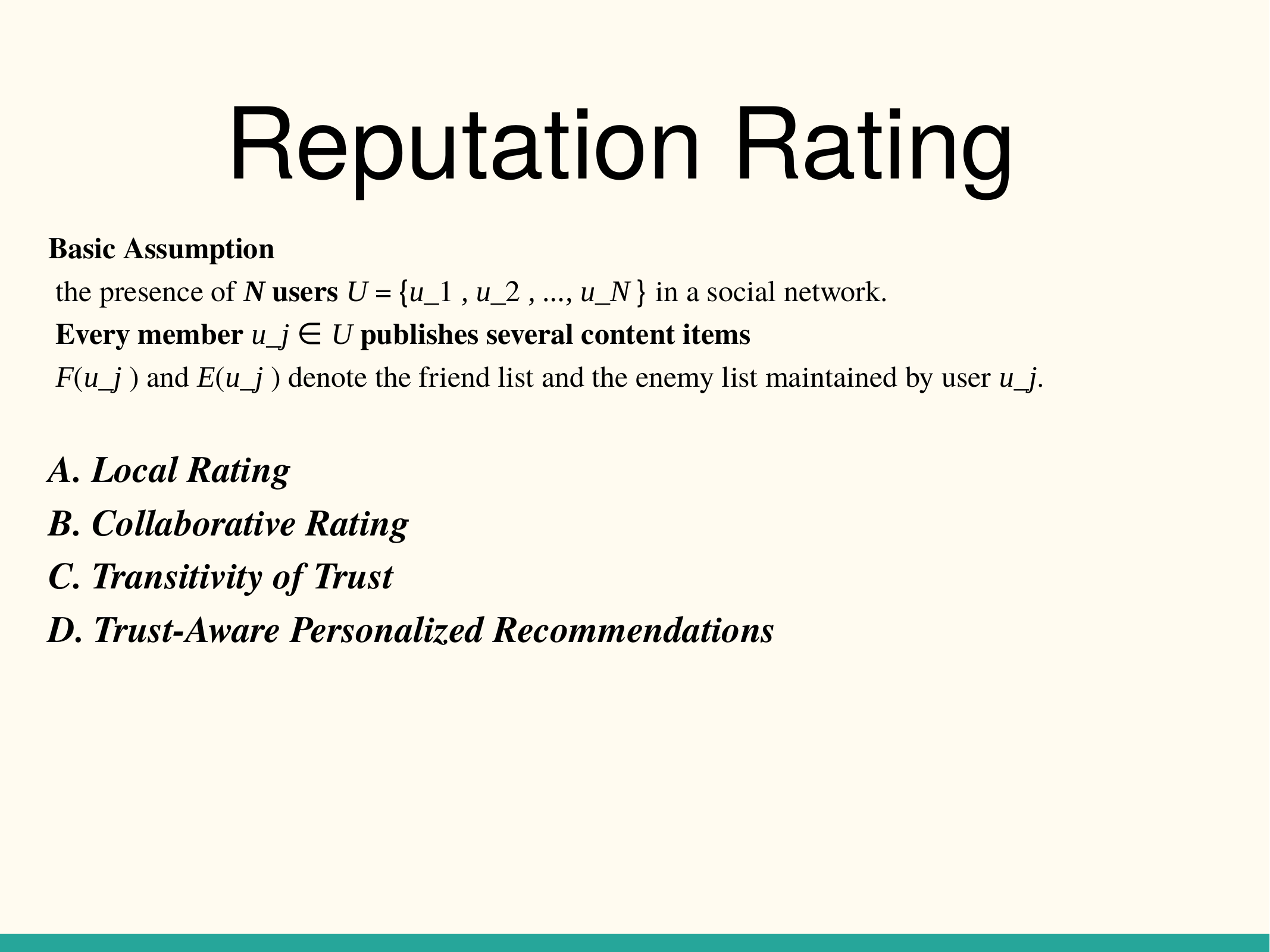

# Reputation Rating
Basic Assumption
the presence of N users U = {u_1 , u_2 , ..., u_N } in a social network.
Every member u_j ∈ U publishes several content items
F(u_j ) and E(u_j ) denote the friend list and the enemy list maintained by user u_j.

A. Local Rating
B. Collaborative Rating
C. Transitivity of Trust
D. Trust-Aware Personalized Recommendations